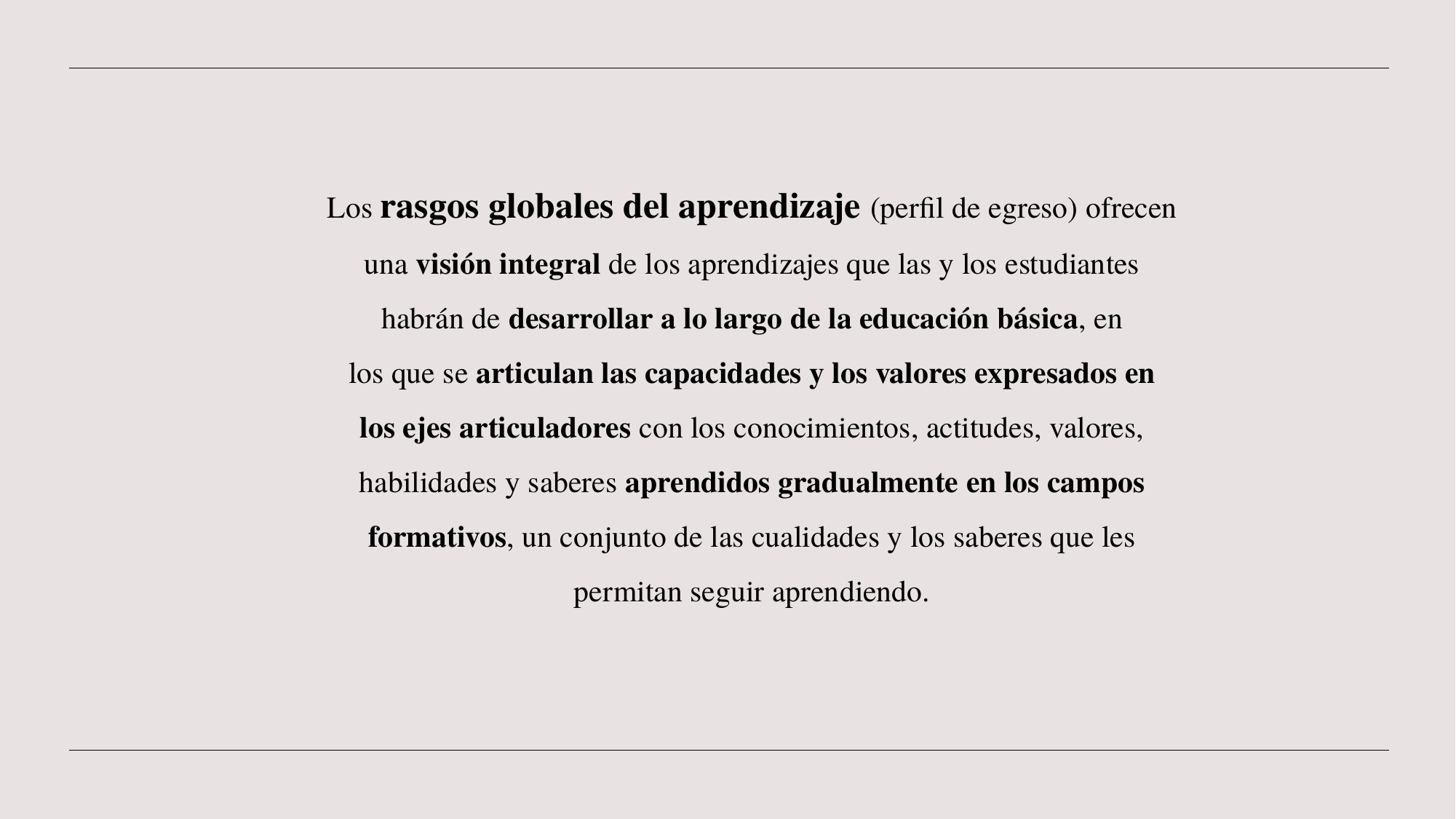

Los rasgos globales del aprendizaje (perfil de egreso) ofrecen
una visión integral de los aprendizajes que las y los estudiantes
habrán de desarrollar a lo largo de la educación básica, en
los que se articulan las capacidades y los valores expresados en
los ejes articuladores con los conocimientos, actitudes, valores,
habilidades y saberes aprendidos gradualmente en los campos
formativos, un conjunto de las cualidades y los saberes que les
permitan seguir aprendiendo.